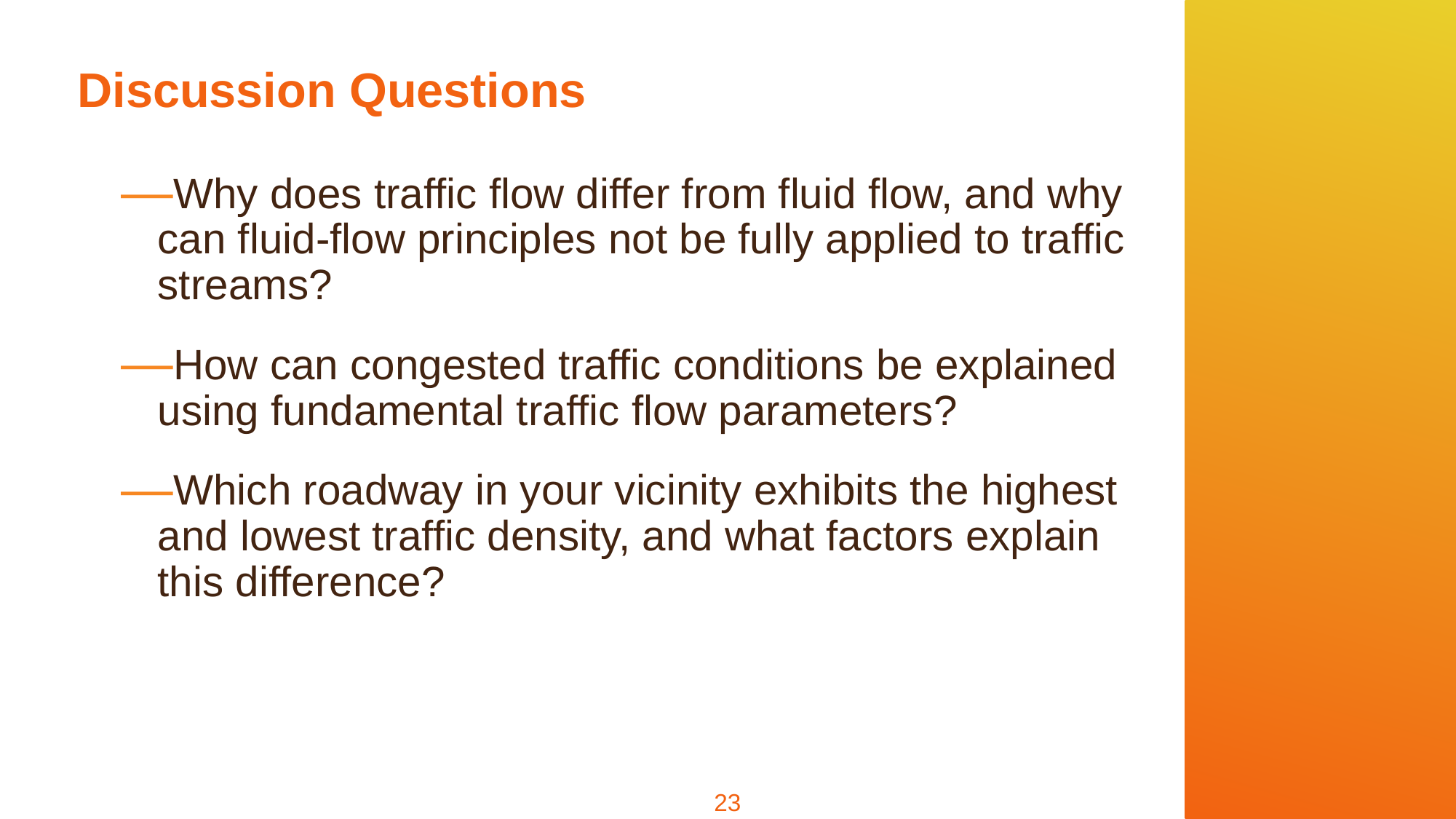

# Discussion Questions
Why does traffic flow differ from fluid flow, and why can fluid-flow principles not be fully applied to traffic streams?
How can congested traffic conditions be explained using fundamental traffic flow parameters?
Which roadway in your vicinity exhibits the highest and lowest traffic density, and what factors explain this difference?